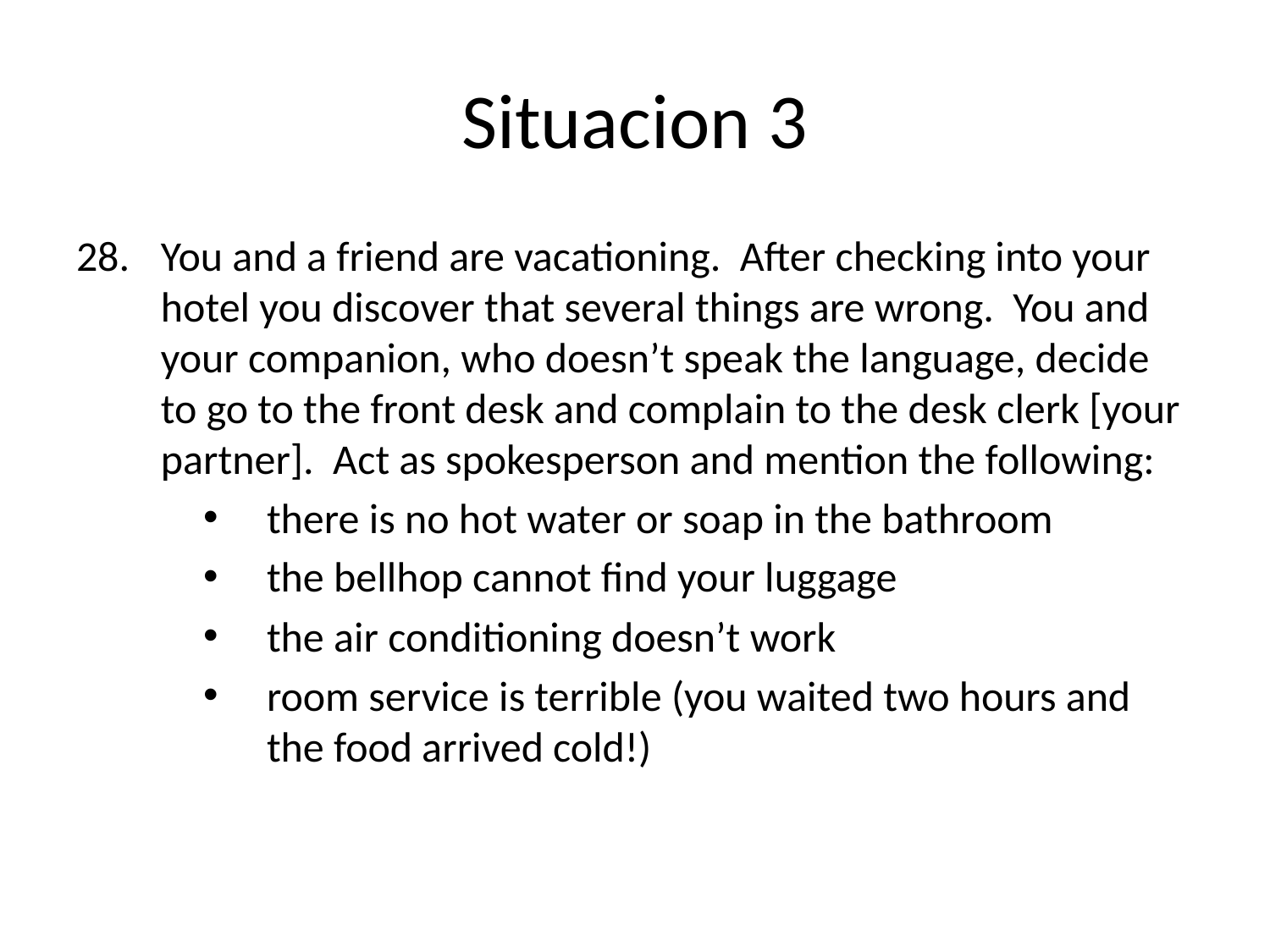

# Situacion 3
You and a friend are vacationing.  After checking into your hotel you discover that several things are wrong.  You and your companion, who doesn’t speak the language, decide to go to the front desk and complain to the desk clerk [your partner].  Act as spokesperson and mention the following:
there is no hot water or soap in the bathroom
the bellhop cannot find your luggage
the air conditioning doesn’t work
room service is terrible (you waited two hours and the food arrived cold!)